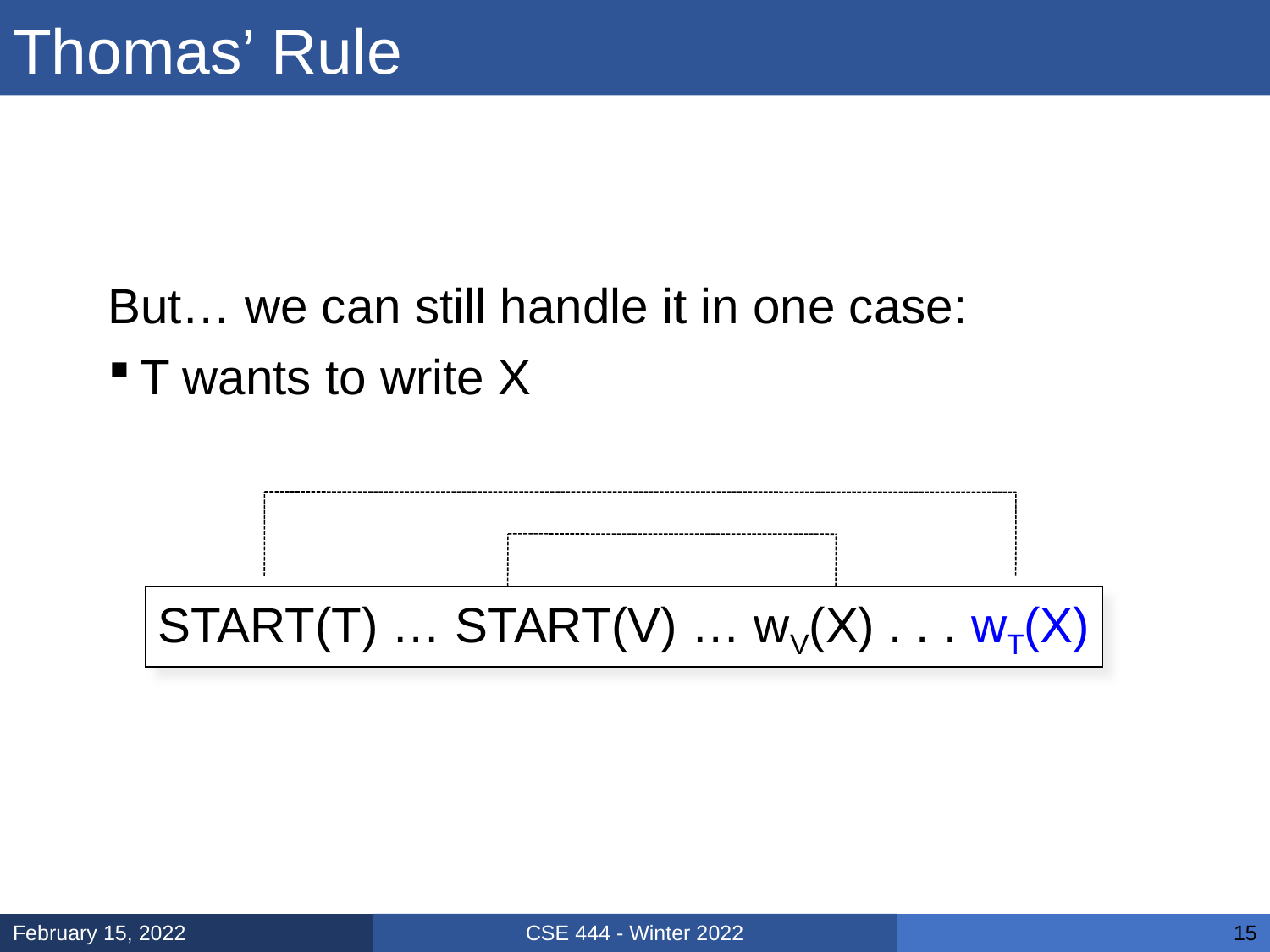

# Thomas’ Rule
But… we can still handle it in one case:
T wants to write X
START(T) … START(V) … wV(X) . . . wT(X)
CSE 444 - Winter 2022
February 15, 2022
15